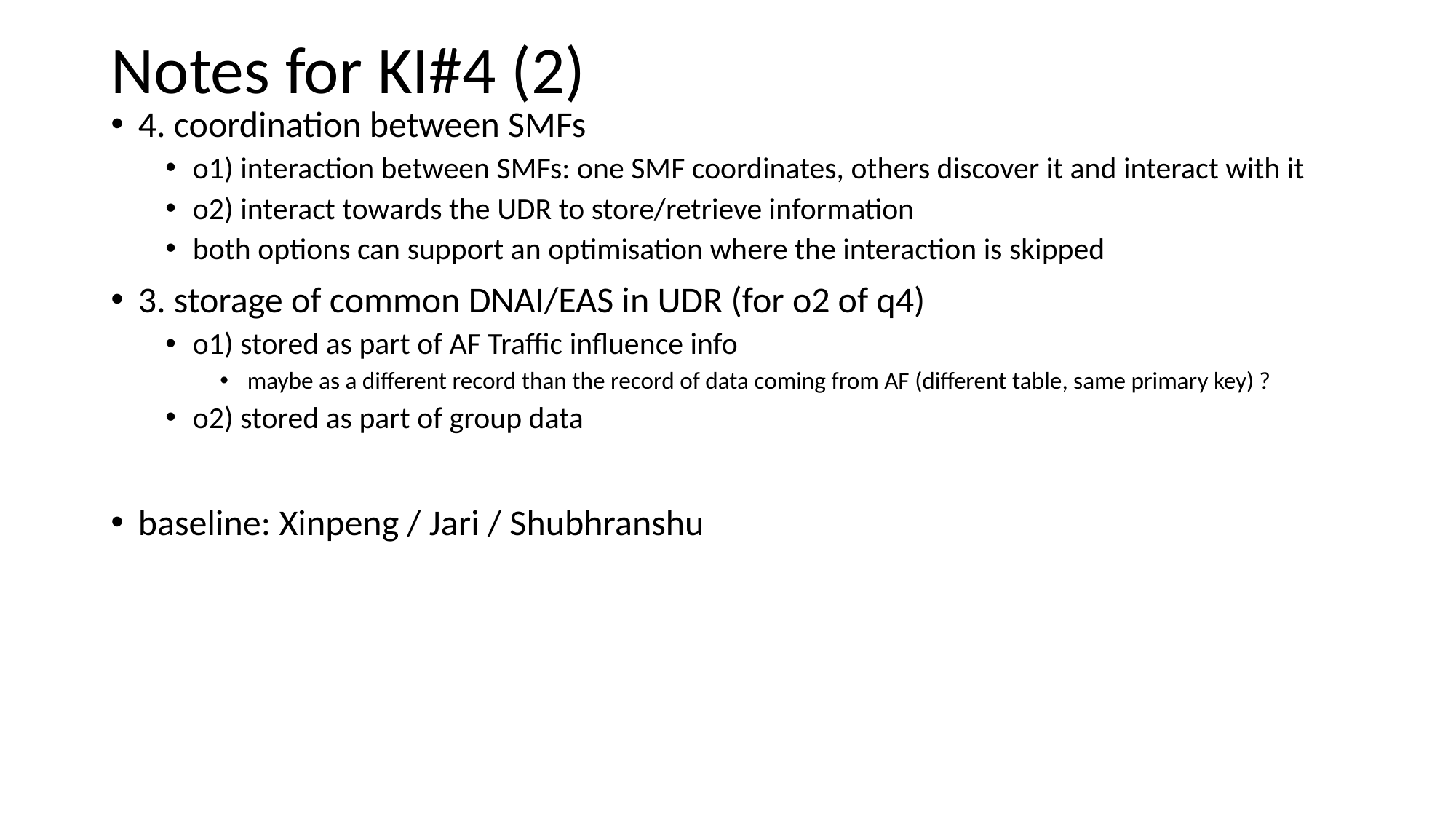

# Notes for KI#4 (2)
4. coordination between SMFs
o1) interaction between SMFs: one SMF coordinates, others discover it and interact with it
o2) interact towards the UDR to store/retrieve information
both options can support an optimisation where the interaction is skipped
3. storage of common DNAI/EAS in UDR (for o2 of q4)
o1) stored as part of AF Traffic influence info
maybe as a different record than the record of data coming from AF (different table, same primary key) ?
o2) stored as part of group data

baseline: Xinpeng / Jari / Shubhranshu